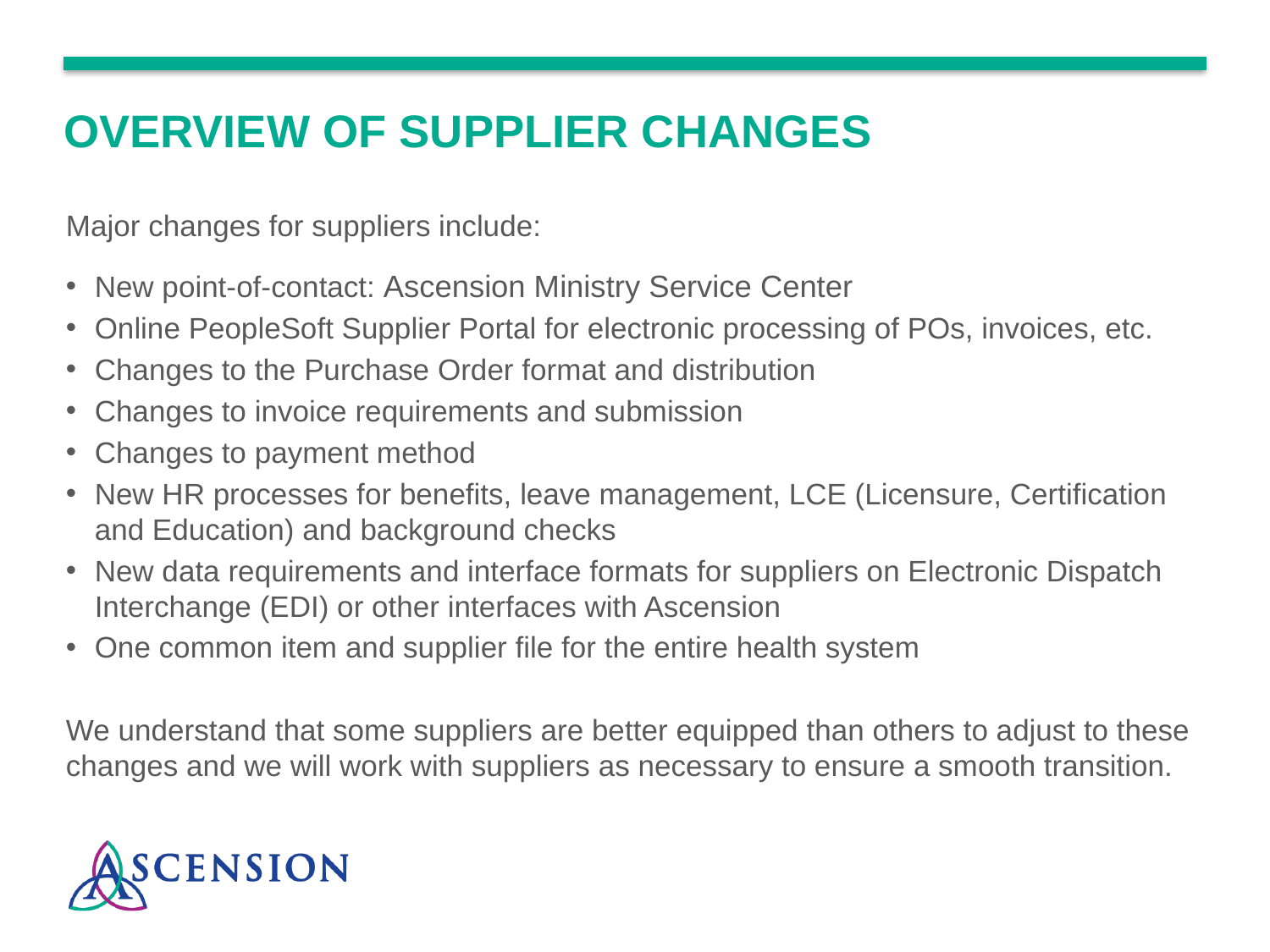

# Overview of SUPPLIER Changes
Major changes for suppliers include:
New point-of-contact: Ascension Ministry Service Center
Online PeopleSoft Supplier Portal for electronic processing of POs, invoices, etc.
Changes to the Purchase Order format and distribution
Changes to invoice requirements and submission
Changes to payment method
New HR processes for benefits, leave management, LCE (Licensure, Certification and Education) and background checks
New data requirements and interface formats for suppliers on Electronic Dispatch Interchange (EDI) or other interfaces with Ascension
One common item and supplier file for the entire health system

We understand that some suppliers are better equipped than others to adjust to these changes and we will work with suppliers as necessary to ensure a smooth transition.